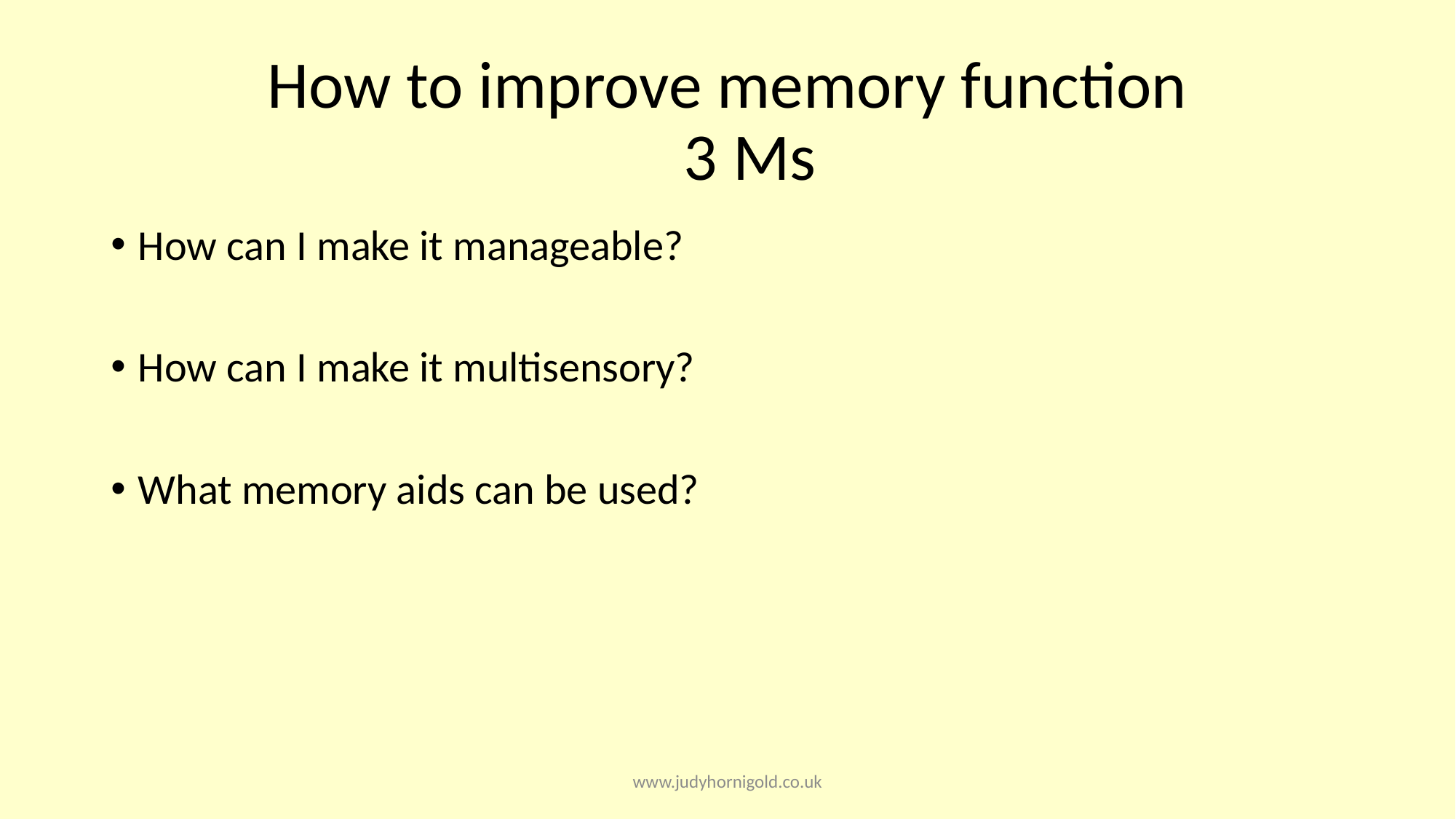

# How to improve memory function 3 Ms
How can I make it manageable?

How can I make it multisensory?

What memory aids can be used?
www.judyhornigold.co.uk